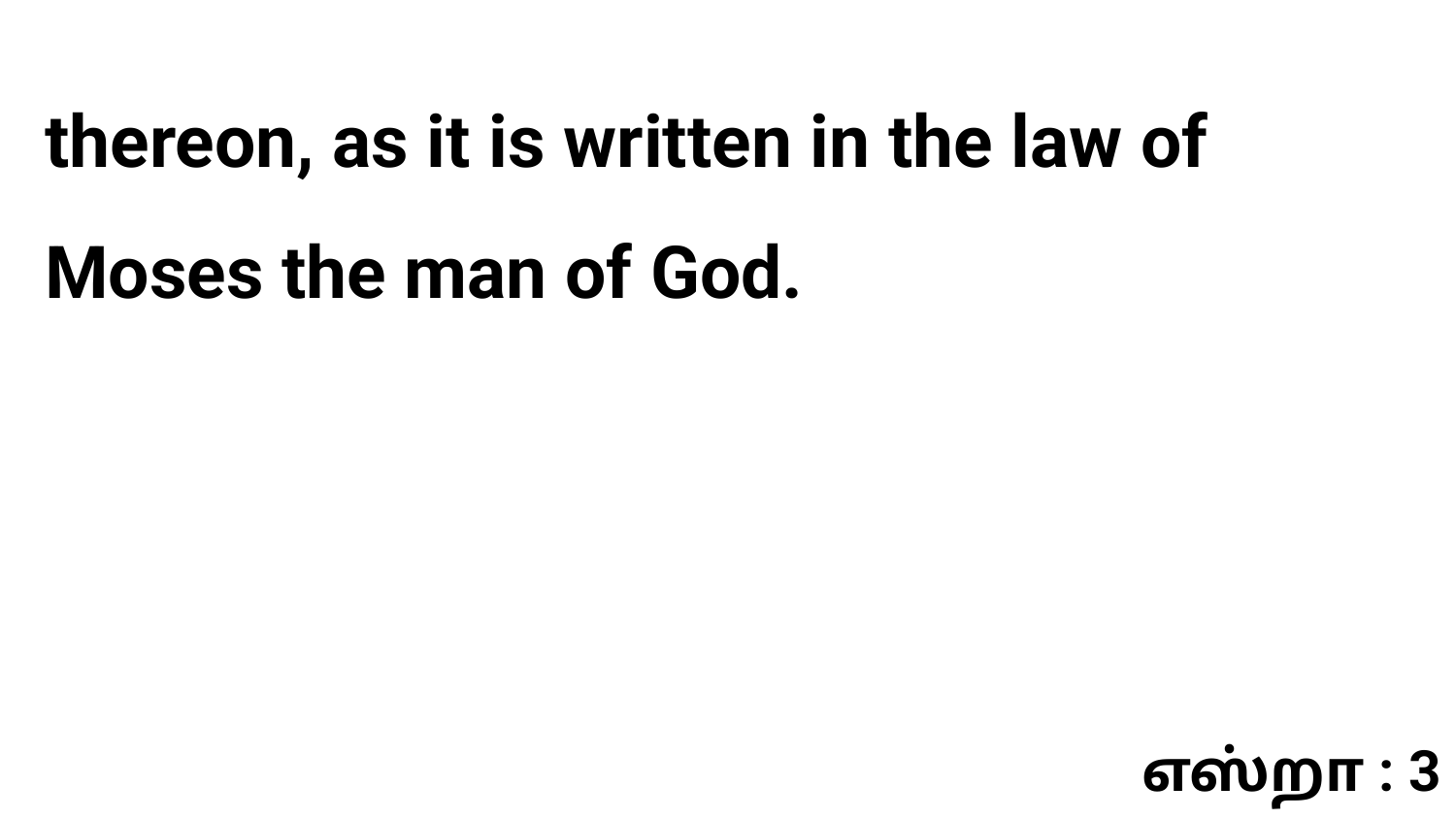

thereon, as it is written in the law of Moses the man of God.
எஸ்றா : 3